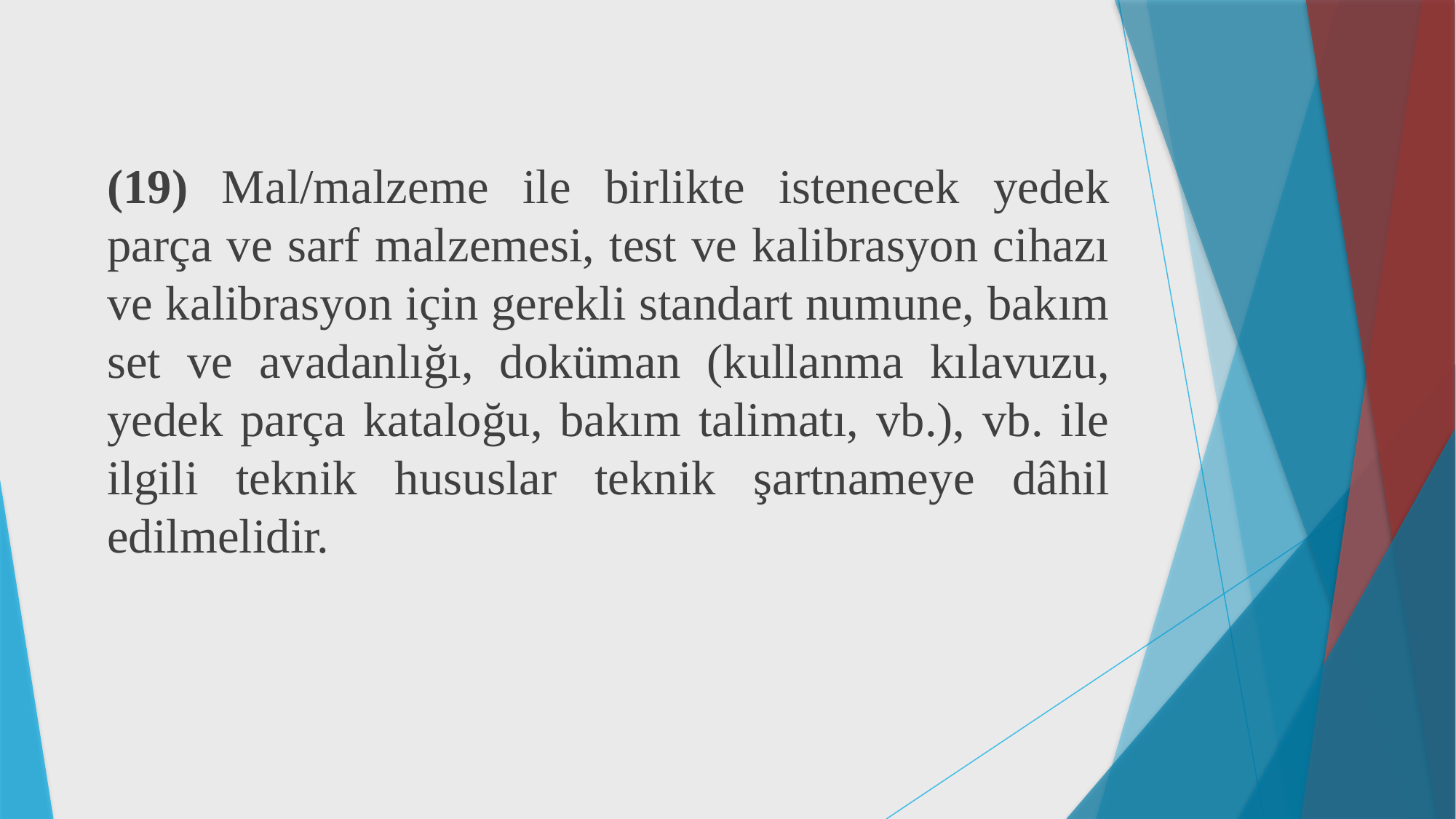

(19) Mal/malzeme ile birlikte istenecek yedek parça ve sarf malzemesi, test ve kalibrasyon cihazı ve kalibrasyon için gerekli standart numune, bakım set ve avadanlığı, doküman (kullanma kılavuzu, yedek parça kataloğu, bakım talimatı, vb.), vb. ile ilgili teknik hususlar teknik şartnameye dâhil edilmelidir.